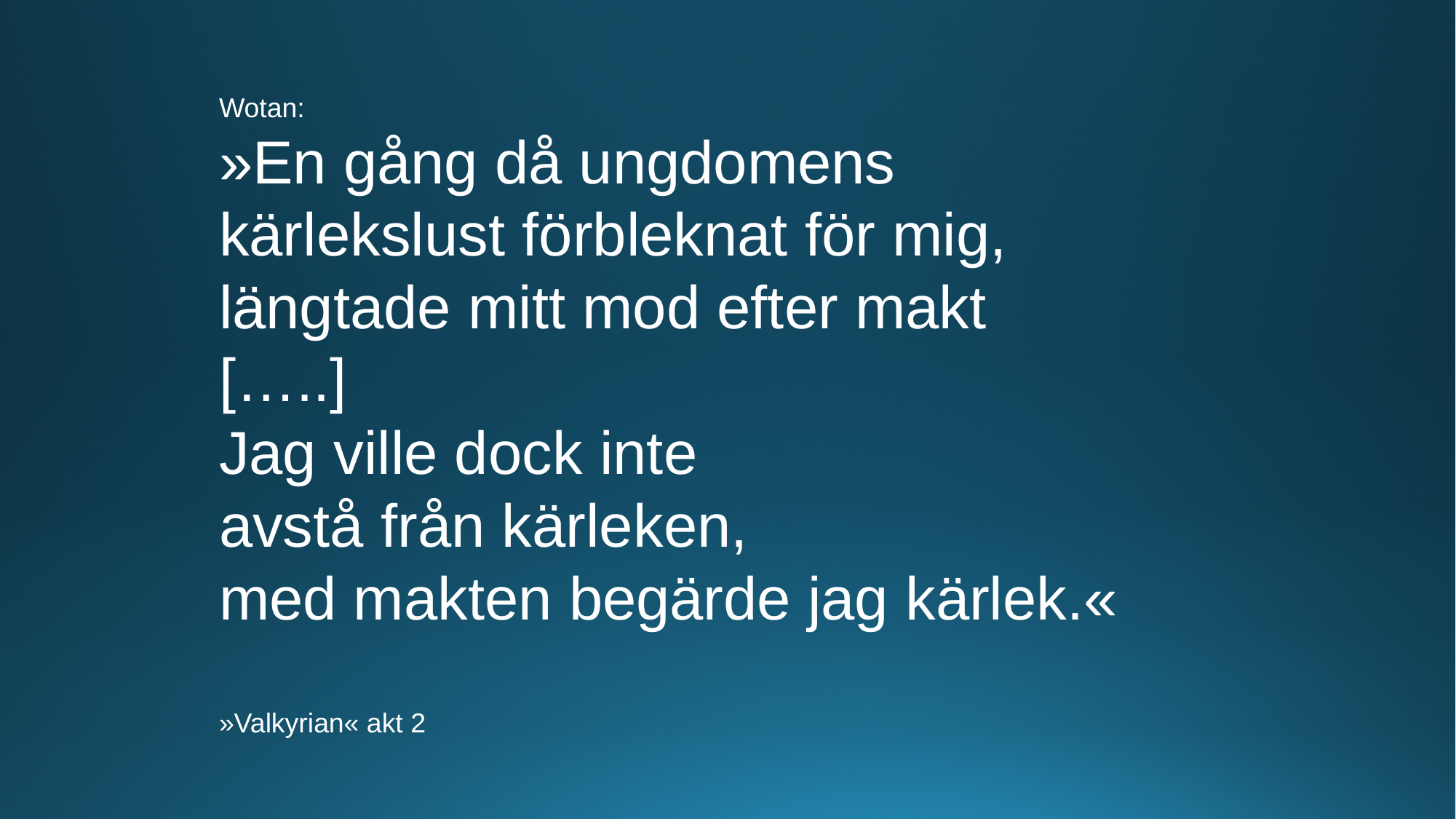

Wotan:
»En gång då ungdomens
kärlekslust förbleknat för mig,
längtade mitt mod efter makt
[…..]
Jag ville dock inte
avstå från kärleken,
med makten begärde jag kärlek.«

»Valkyrian« akt 2